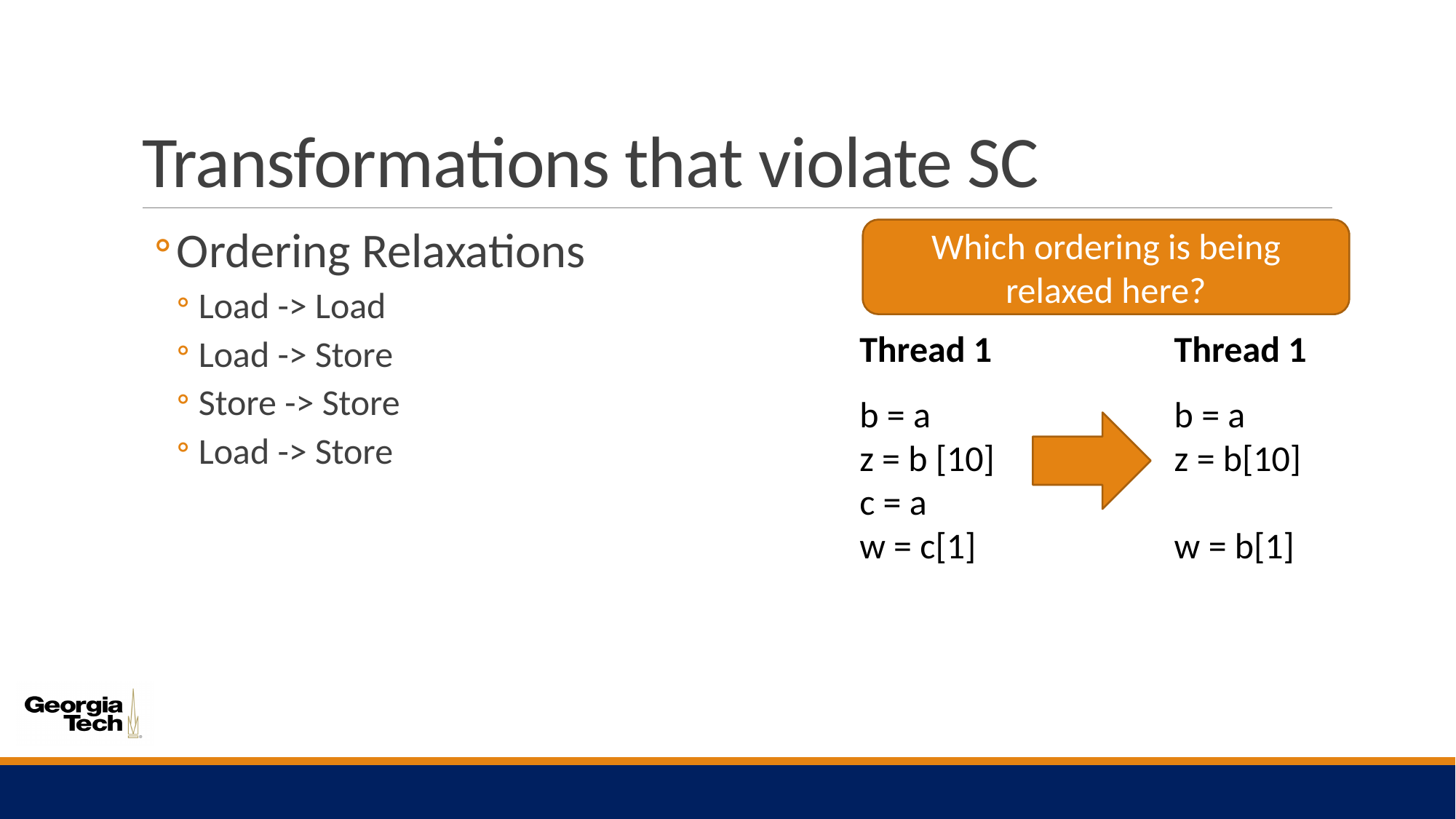

# Transformations that violate SC
Which ordering is being relaxed here?
Ordering Relaxations
Load -> Load
Load -> Store
Store -> Store
Load -> Store
Thread 1

b = a
z = b [10]
c = a
w = c[1]
Thread 1

b = a
z = b[10]

w = b[1]